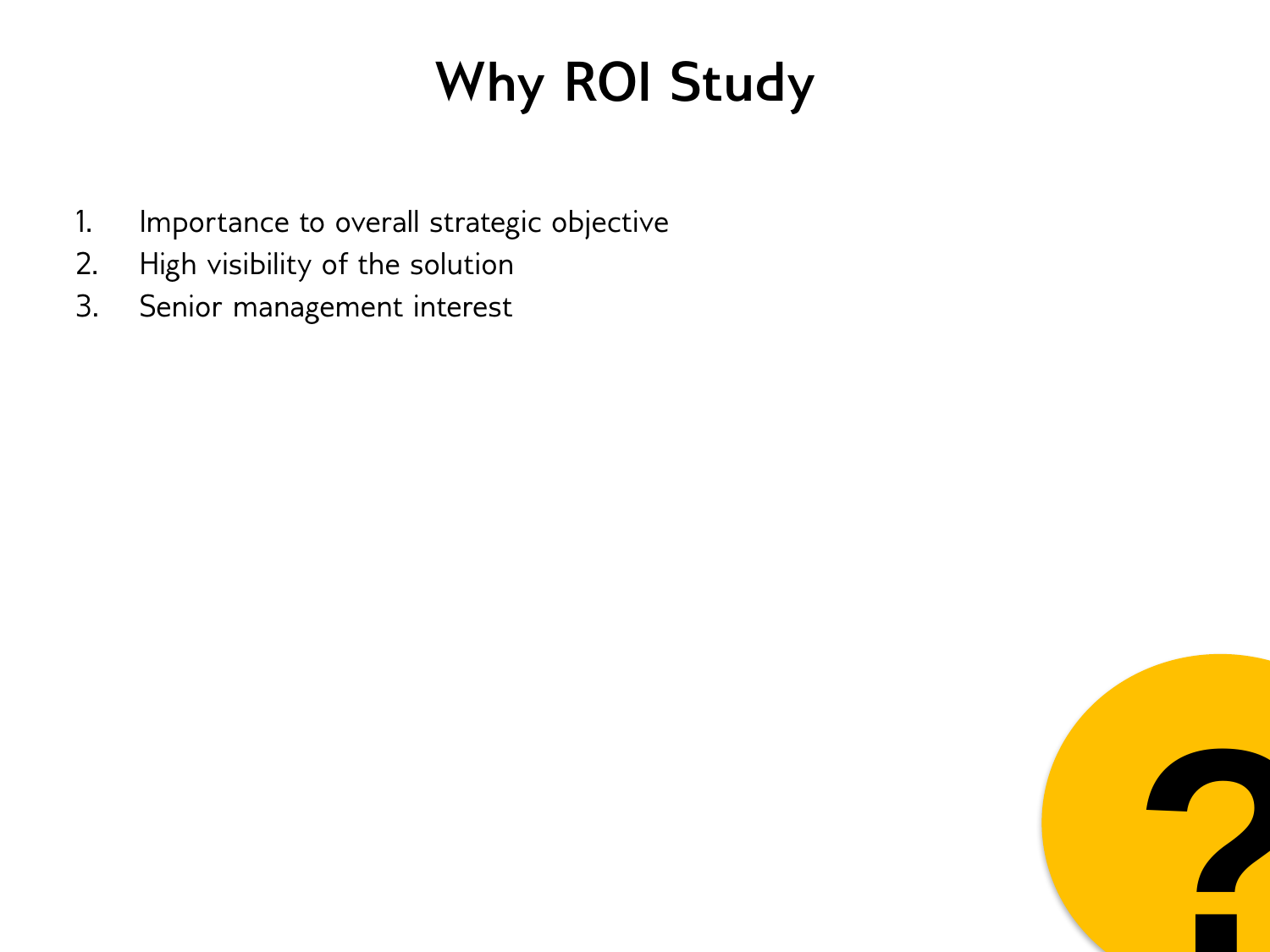

Why ROI Study
Importance to overall strategic objective
High visibility of the solution
Senior management interest

?